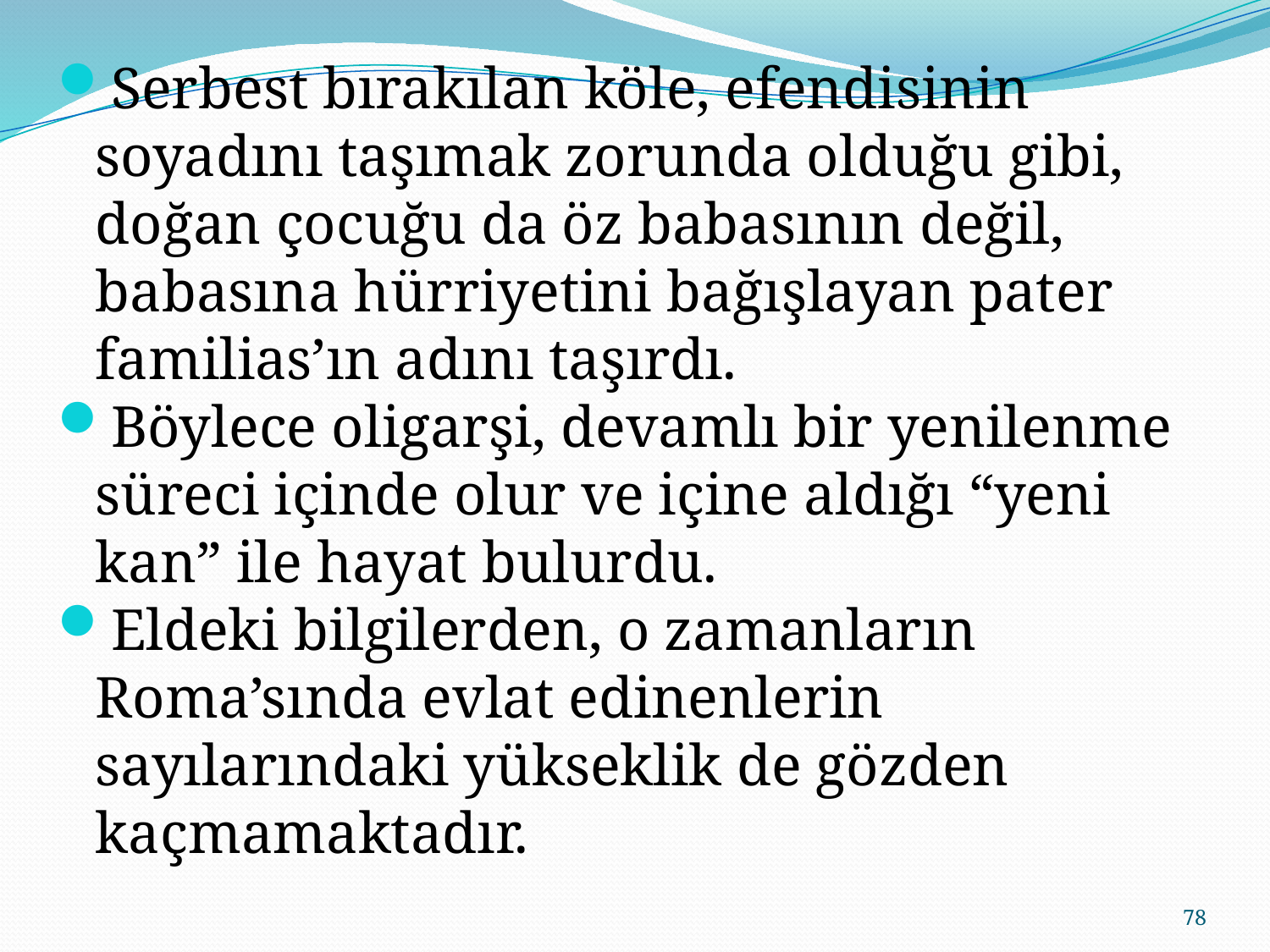

Serbest bırakılan köle, efendisinin soyadını taşımak zorunda olduğu gibi, doğan çocuğu da öz babasının değil, babasına hürriyetini bağışlayan pater familias’ın adını taşırdı.
Böylece oligarşi, devamlı bir yenilenme süreci içinde olur ve içine aldığı “yeni kan” ile hayat bulurdu.
Eldeki bilgilerden, o zamanların Roma’sında evlat edinenlerin sayılarındaki yükseklik de gözden kaçmamaktadır.

78